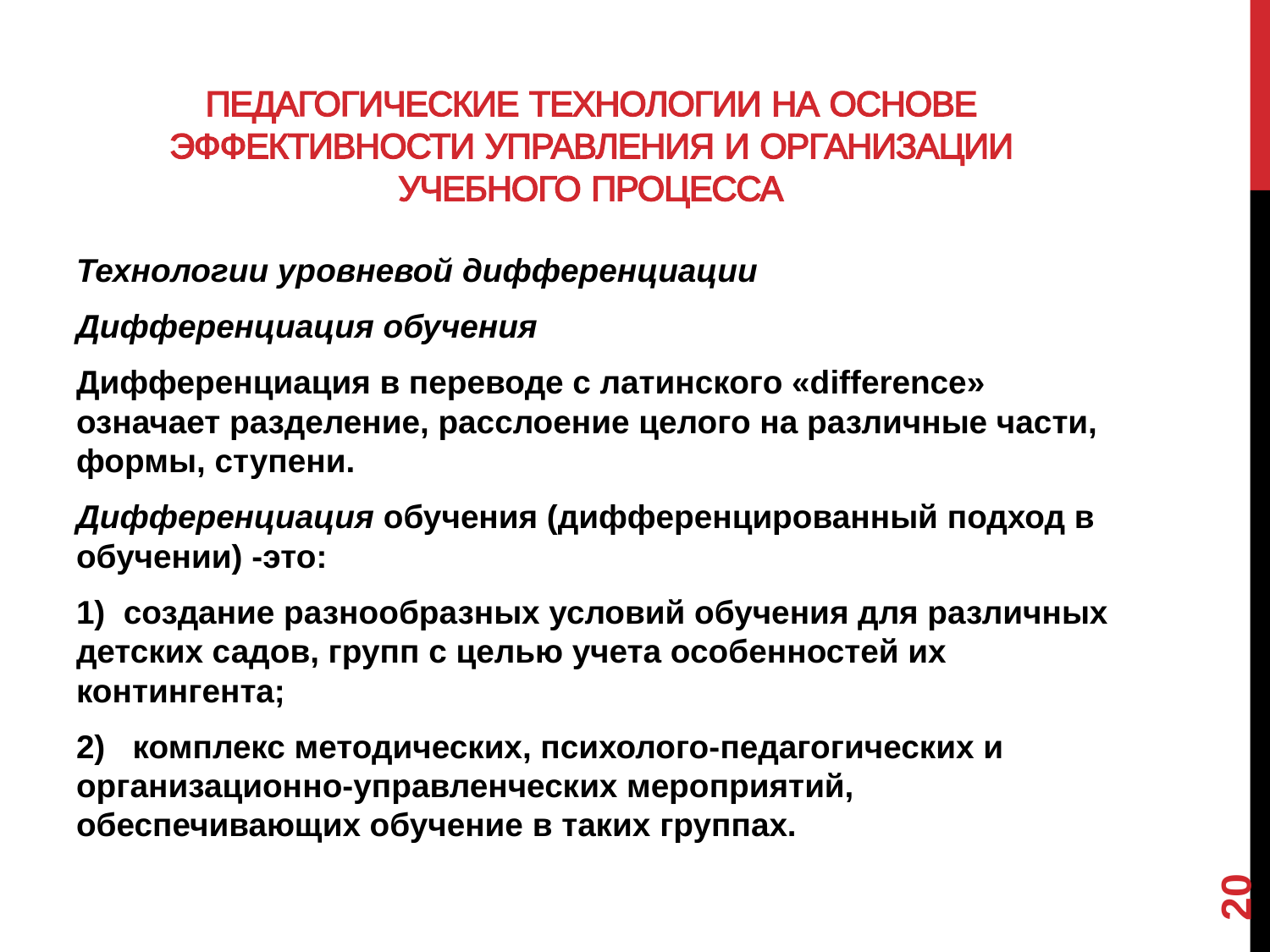

# Педагогические технологии на основе эффективности управления и организации учебного процесса
Технологии уровневой дифференциации
Дифференциация обучения
Дифференциация в переводе с латинского «difference» означает разделение, расслоение целого на различные части, формы, ступени.
Дифференциация обучения (дифференцированный подход в обучении) -это:
1)  создание разнообразных условий обучения для различных детских садов, групп с целью учета особенностей их контингента;
2)   комплекс методических, психолого-педагогических и организационно-управленческих мероприятий, обеспечивающих обучение в таких группах.

20